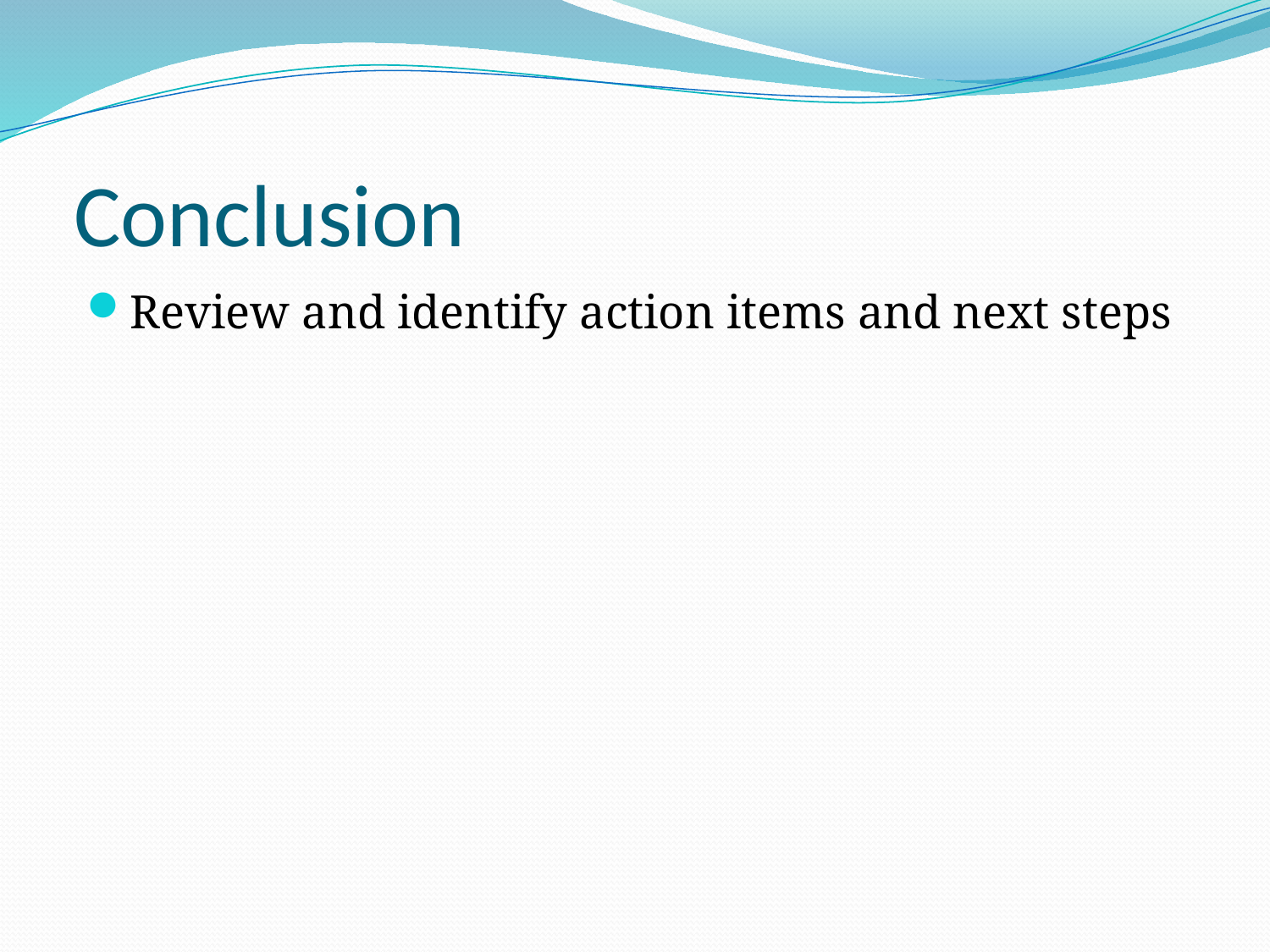

# Conclusion
Review and identify action items and next steps